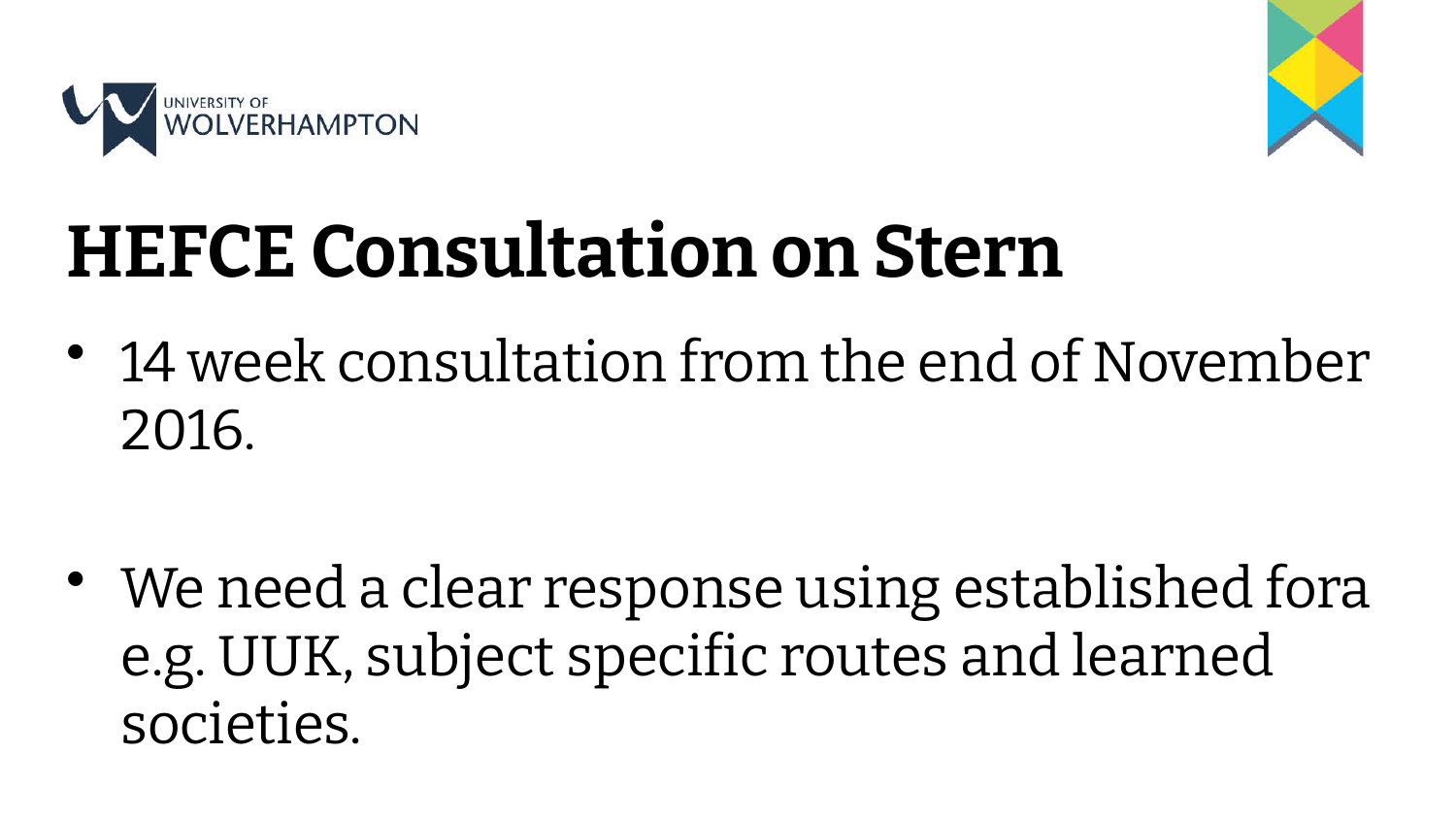

# HEFCE Consultation on Stern
14 week consultation from the end of November 2016.

We need a clear response using established fora e.g. UUK, subject specific routes and learned societies.